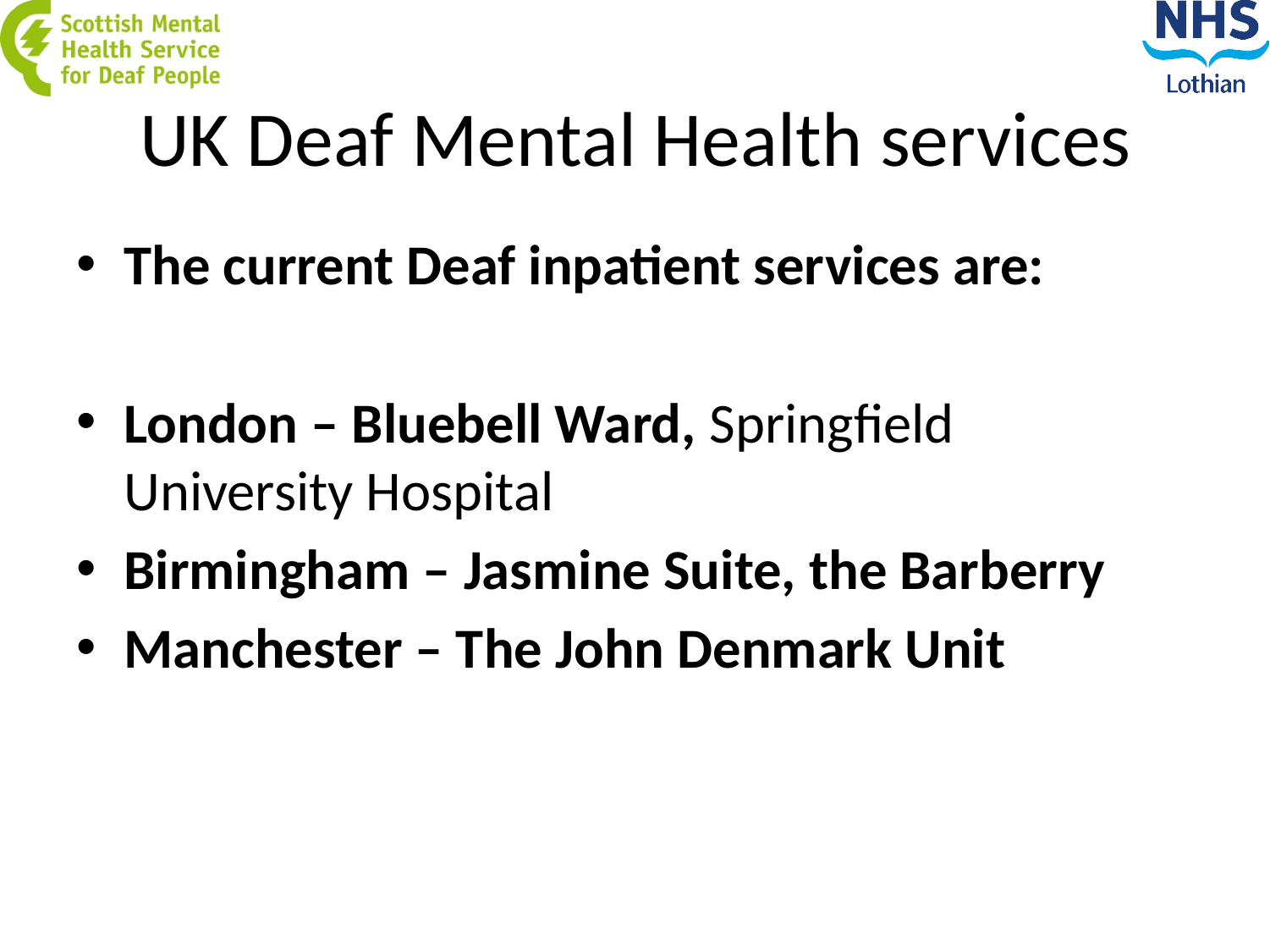

# UK Deaf Mental Health services
The current Deaf inpatient services are:

London – Bluebell Ward, Springfield University Hospital
Birmingham – Jasmine Suite, the Barberry
Manchester – The John Denmark Unit